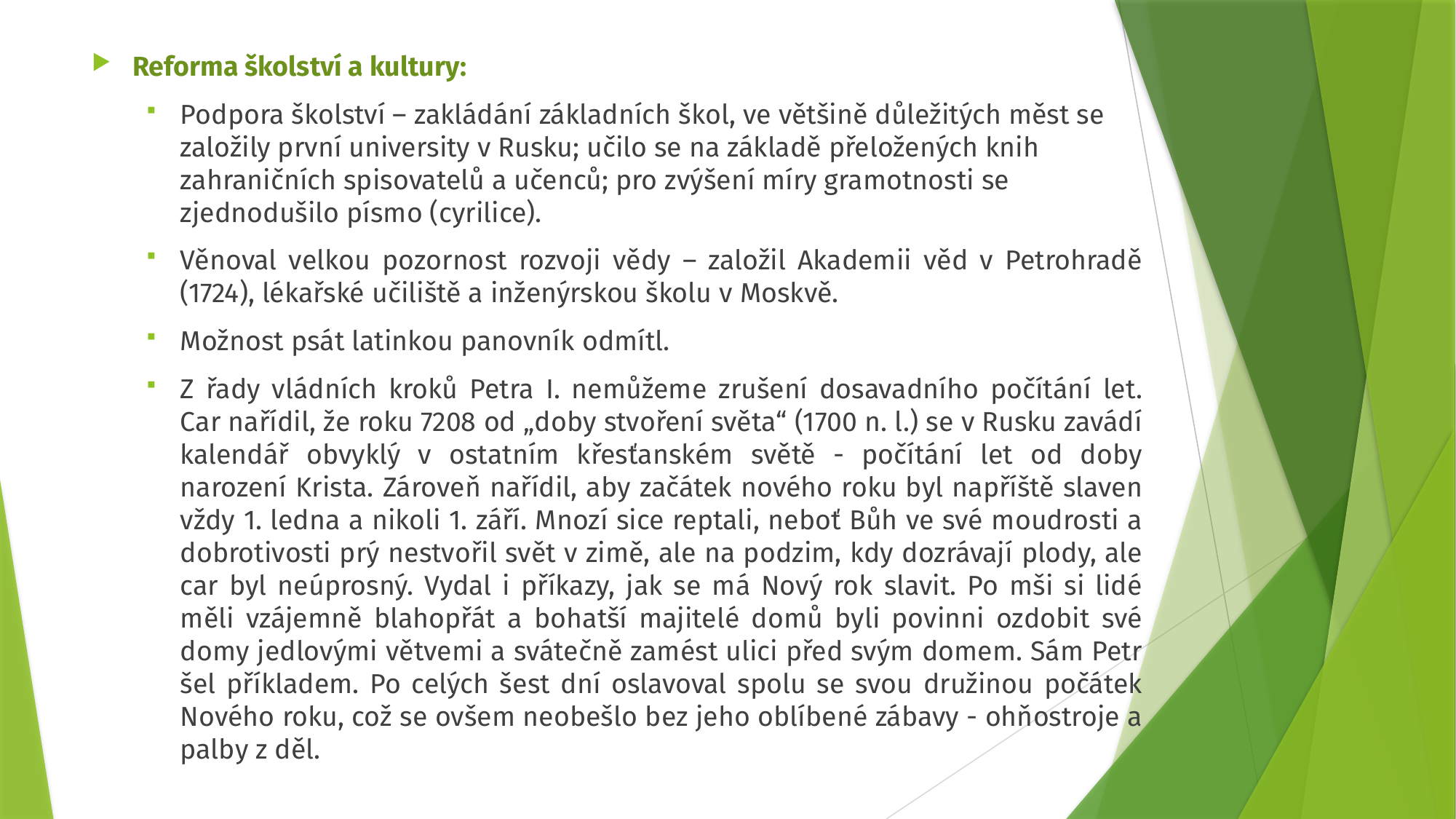

Reforma školství a kultury:
Podpora školství – zakládání základních škol, ve většině důležitých měst se založily první university v Rusku; učilo se na základě přeložených knih zahraničních spisovatelů a učenců; pro zvýšení míry gramotnosti se zjednodušilo písmo (cyrilice).
Věnoval velkou pozornost rozvoji vědy – založil Akademii věd v Petrohradě (1724), lékařské učiliště a inženýrskou školu v Moskvě.
Možnost psát latinkou panovník odmítl.
Z řady vládních kroků Petra I. nemůžeme zrušení dosavadního počítání let. Car nařídil, že roku 7208 od „doby stvoření světa“ (1700 n. l.) se v Rusku zavádí kalendář obvyklý v ostatním křesťanském světě - počítání let od doby narození Krista. Zároveň nařídil, aby začátek nového roku byl napříště slaven vždy 1. ledna a nikoli 1. září. Mnozí sice reptali, neboť Bůh ve své moudrosti a dobrotivosti prý nestvořil svět v zimě, ale na podzim, kdy dozrávají plody, ale car byl neúprosný. Vydal i příkazy, jak se má Nový rok slavit. Po mši si lidé měli vzájemně blahopřát a bohatší majitelé domů byli povinni ozdobit své domy jedlovými větvemi a svátečně zamést ulici před svým domem. Sám Petr šel příkladem. Po celých šest dní oslavoval spolu se svou družinou počátek Nového roku, což se ovšem neobešlo bez jeho oblíbené zábavy - ohňostroje a palby z děl.